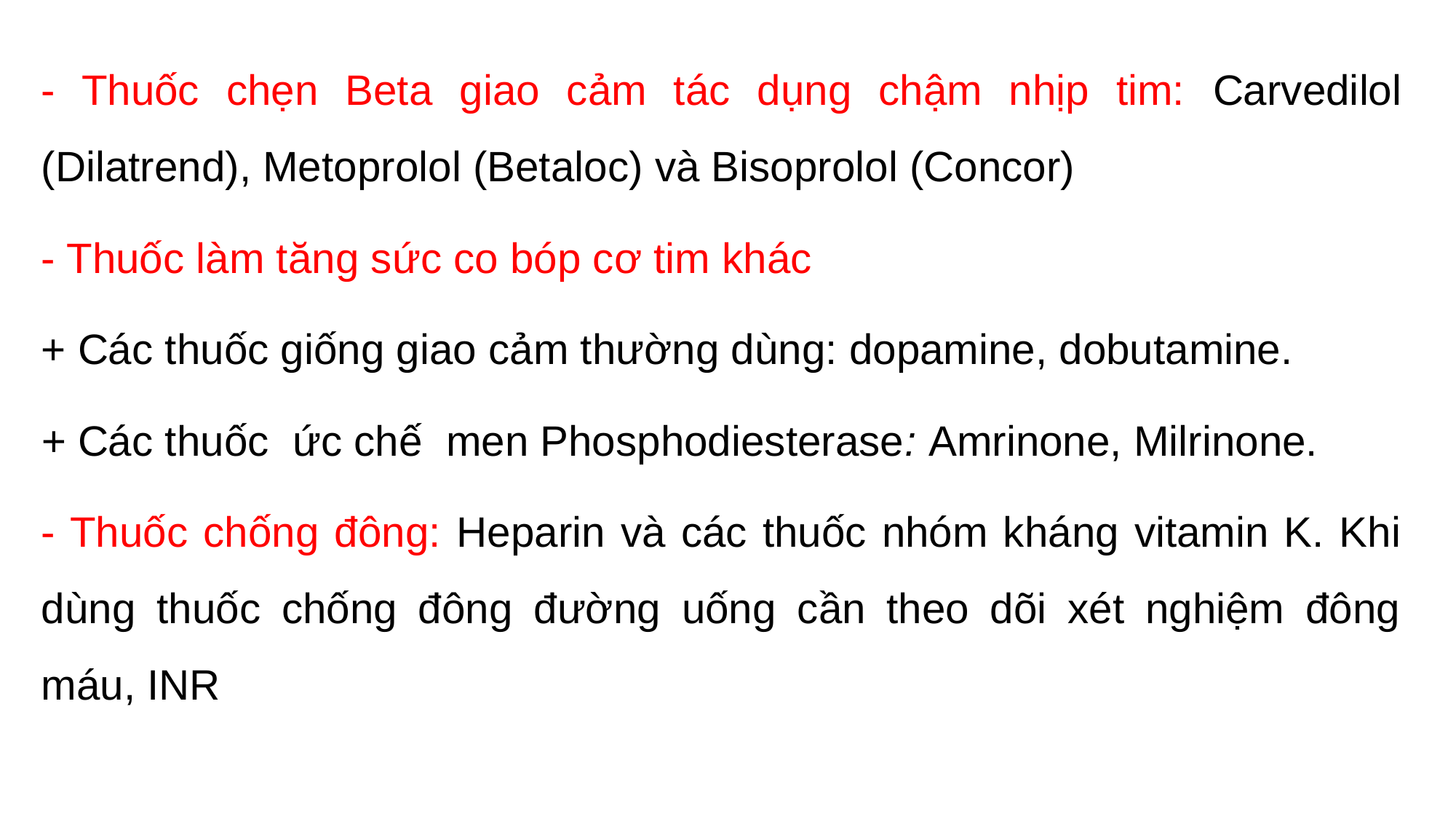

- Thuốc chẹn Beta giao cảm tác dụng chậm nhịp tim: Carvedilol (Dilatrend), Metoprolol (Betaloc) và Bisoprolol (Concor)
- Thuốc làm tăng sức co bóp cơ tim khác
+ Các thuốc giống giao cảm thường dùng: dopamine, dobutamine.
+ Các thuốc  ức chế  men Phosphodiesterase: Amrinone, Milrinone.
- Thuốc chống đông: Heparin và các thuốc nhóm kháng vitamin K. Khi dùng thuốc chống đông đường uống cần theo dõi xét nghiệm đông máu, INR